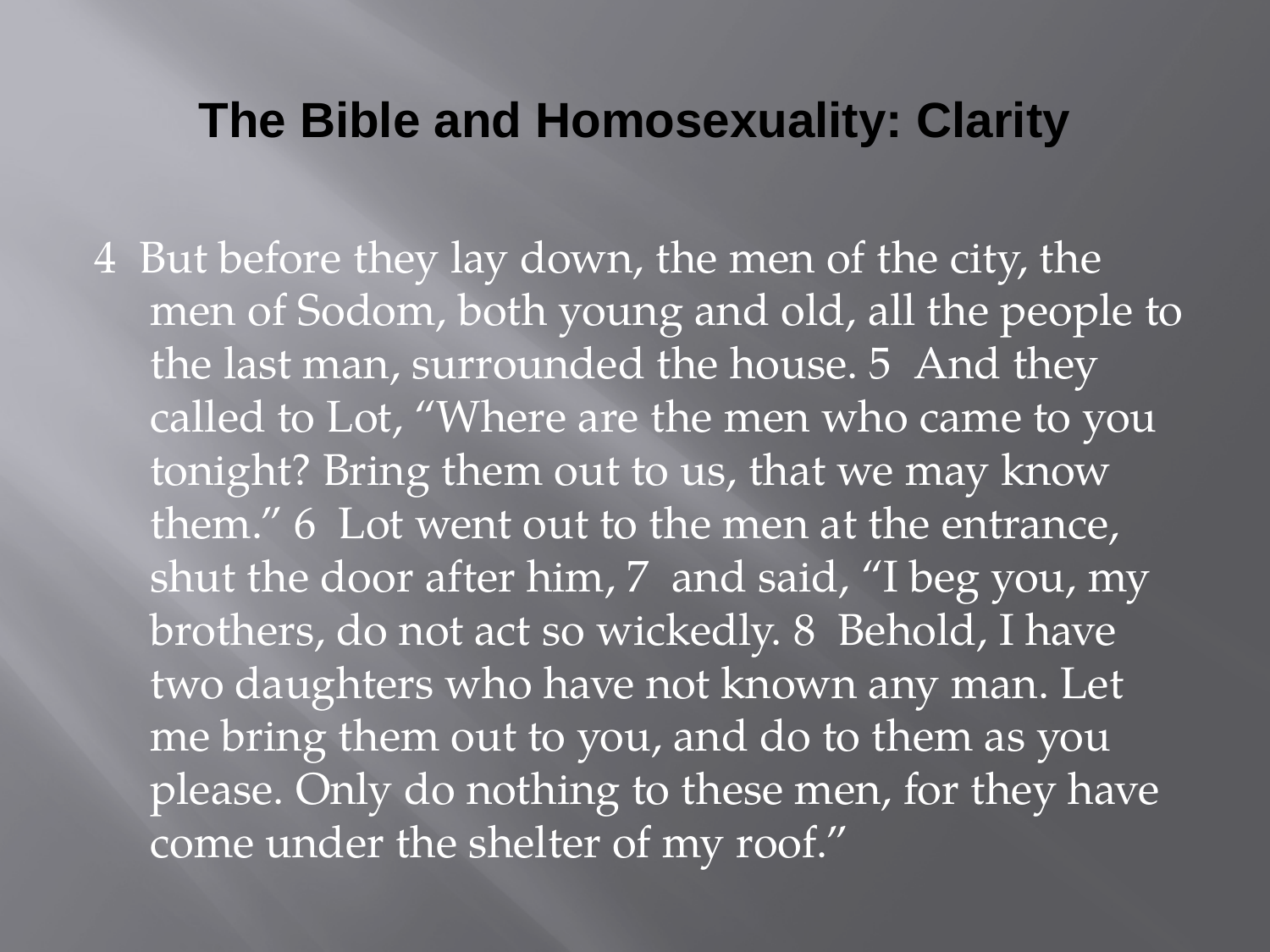

# The Bible and Homosexuality: Clarity
4  But before they lay down, the men of the city, the men of Sodom, both young and old, all the people to the last man, surrounded the house. 5  And they called to Lot, “Where are the men who came to you tonight? Bring them out to us, that we may know them.” 6  Lot went out to the men at the entrance, shut the door after him, 7  and said, “I beg you, my brothers, do not act so wickedly. 8  Behold, I have two daughters who have not known any man. Let me bring them out to you, and do to them as you please. Only do nothing to these men, for they have come under the shelter of my roof.”